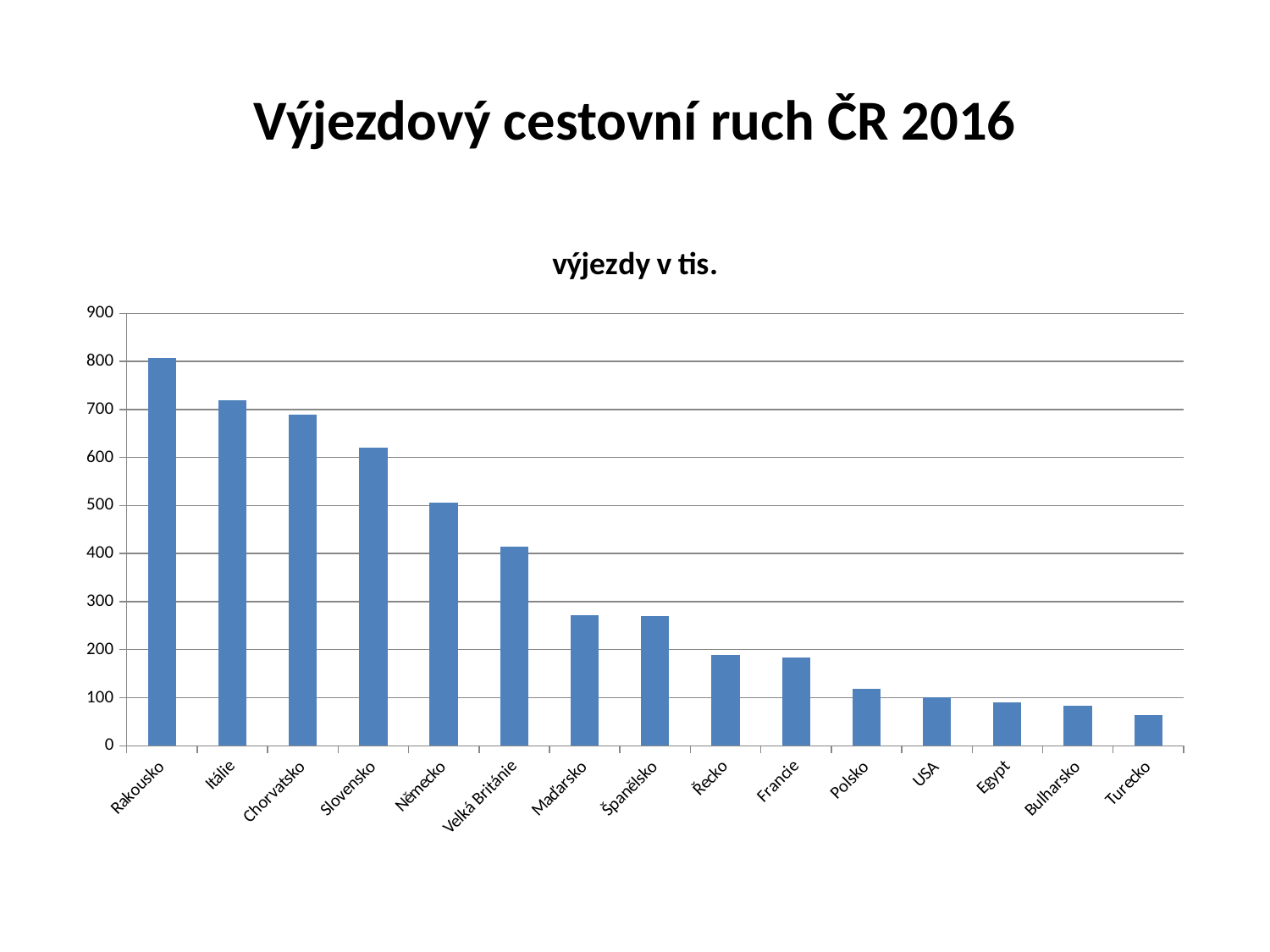

# Výjezdový cestovní ruch ČR 2016

### Chart:

| Category | výjezdy v tis. |
|---|---|
| Rakousko | 807.0 |
| Itálie | 720.0 |
| Chorvatsko | 689.0 |
| Slovensko | 621.0 |
| Německo | 507.0 |
| Velká Británie | 414.0 |
| Maďarsko | 271.0 |
| Španělsko | 270.0 |
| Řecko | 189.0 |
| Francie | 184.0 |
| Polsko | 118.0 |
| USA | 100.0 |
| Egypt | 90.0 |
| Bulharsko | 84.0 |
| Turecko | 64.0 |